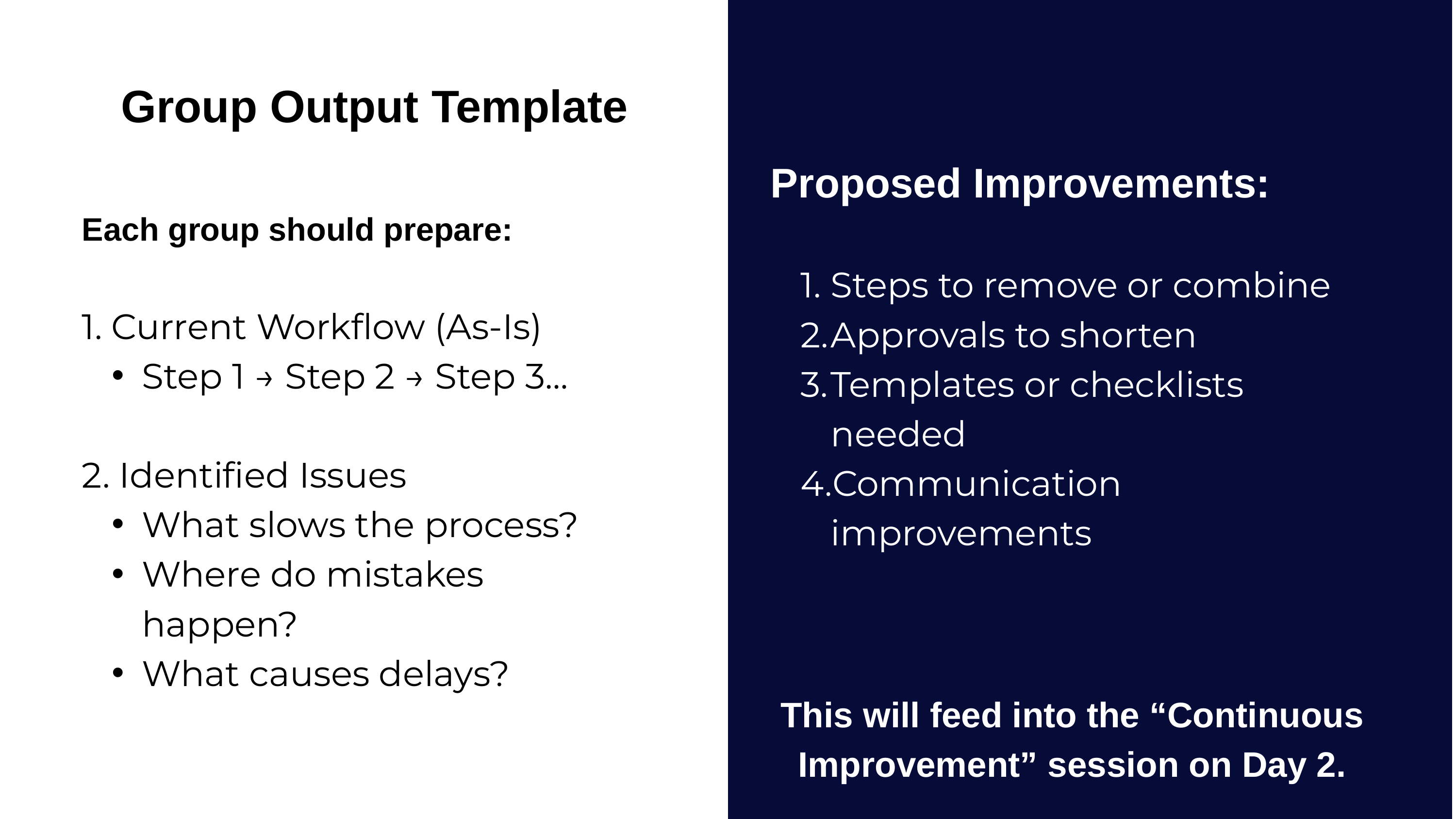

Group Output Template
Proposed Improvements:

Steps to remove or combine
Approvals to shorten
Templates or checklists needed
Communication improvements

Each group should prepare:

1. Current Workflow (As-Is)
Step 1 → Step 2 → Step 3…

2. Identified Issues
What slows the process?
Where do mistakes happen?
What causes delays?

This will feed into the “Continuous Improvement” session on Day 2.